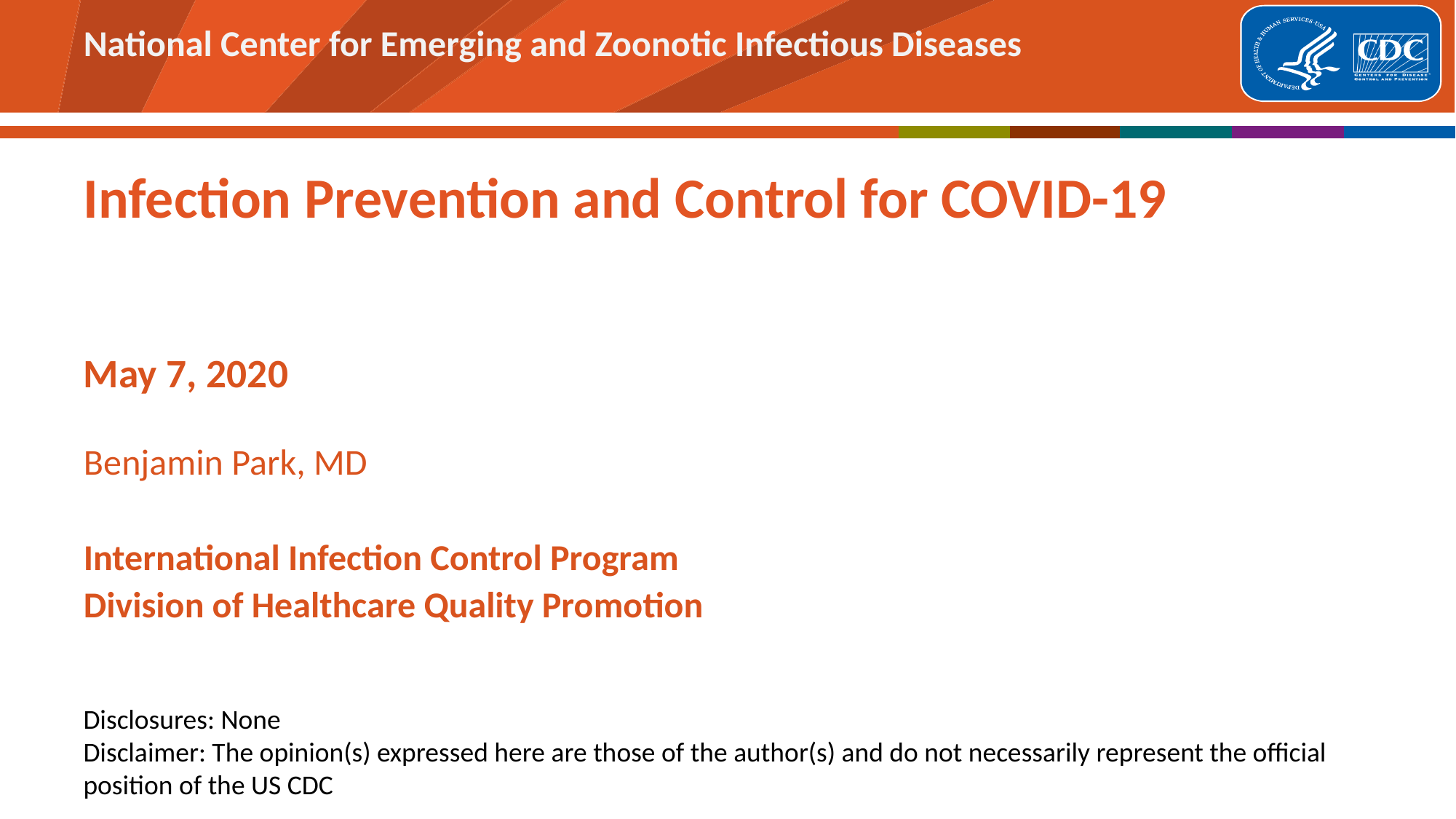

# Infection Prevention and Control for COVID-19
May 7, 2020
Benjamin Park, MD

International Infection Control Program
Division of Healthcare Quality Promotion
Disclosures: None
Disclaimer: The opinion(s) expressed here are those of the author(s) and do not necessarily represent the official position of the US CDC